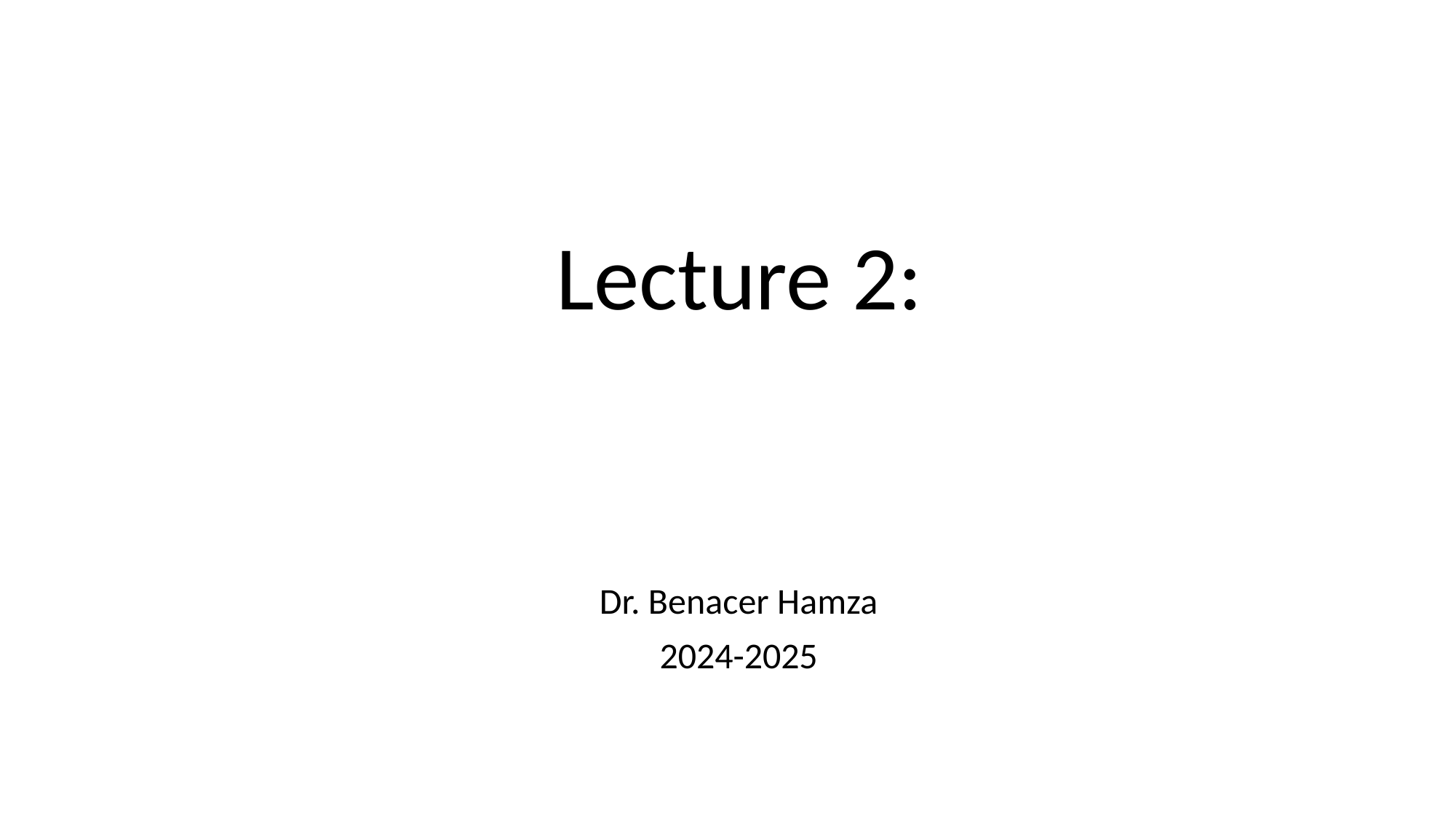

# Lecture 2:
Dr. Benacer Hamza
2024-2025